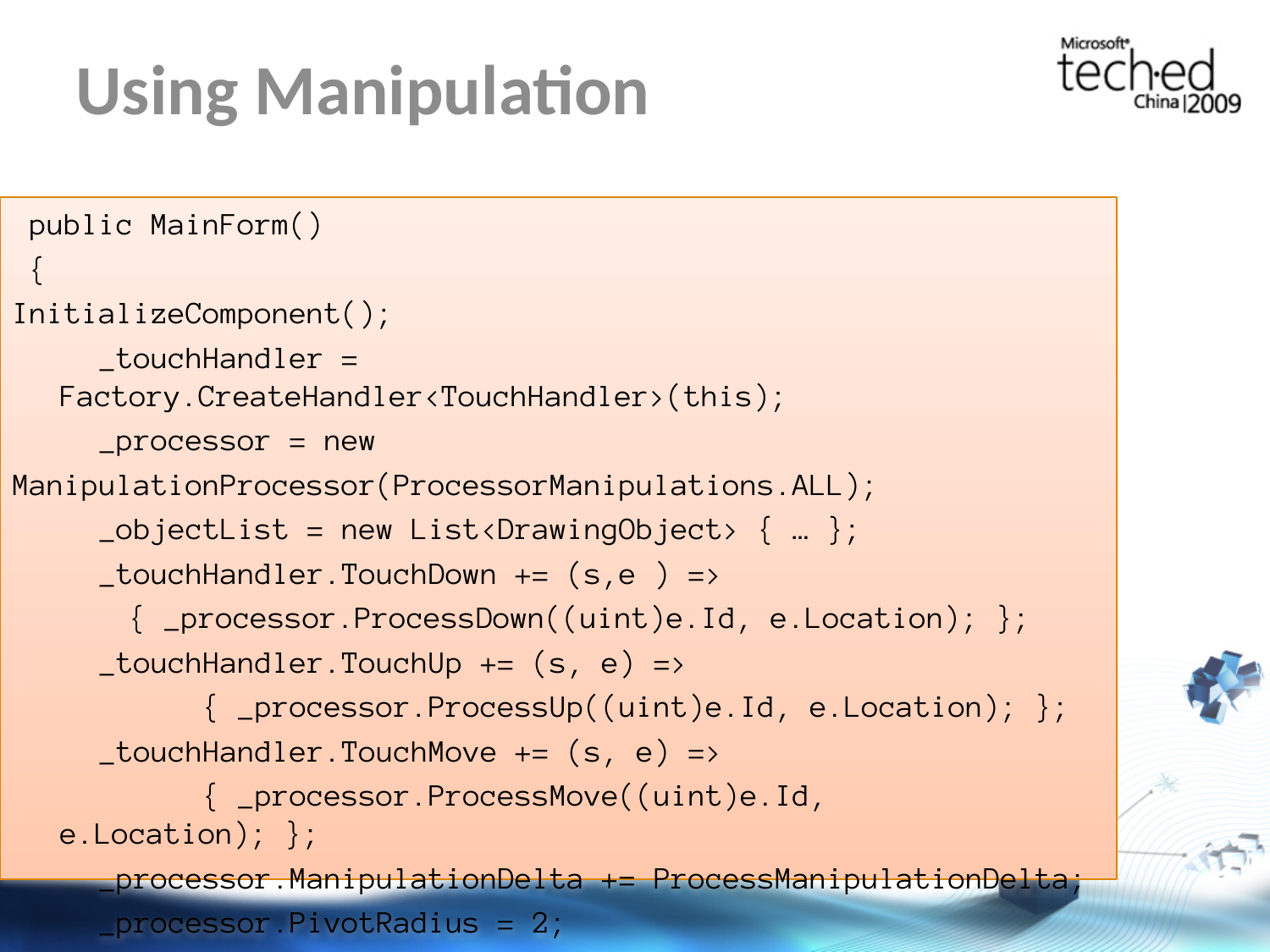

# Using Manipulation
 public MainForm()
 {
InitializeComponent();
     _touchHandler = Factory.CreateHandler<TouchHandler>(this);
     _processor = new
ManipulationProcessor(ProcessorManipulations.ALL);
     _objectList = new List<DrawingObject> { … };
     _touchHandler.TouchDown += (s,e ) =>
 	    { _processor.ProcessDown((uint)e.Id, e.Location); };
     _touchHandler.TouchUp += (s, e) =>
           { _processor.ProcessUp((uint)e.Id, e.Location); };
     _touchHandler.TouchMove += (s, e) =>
           { _processor.ProcessMove((uint)e.Id, e.Location); };
     _processor.ManipulationDelta += ProcessManipulationDelta;
     _processor.PivotRadius = 2;
}